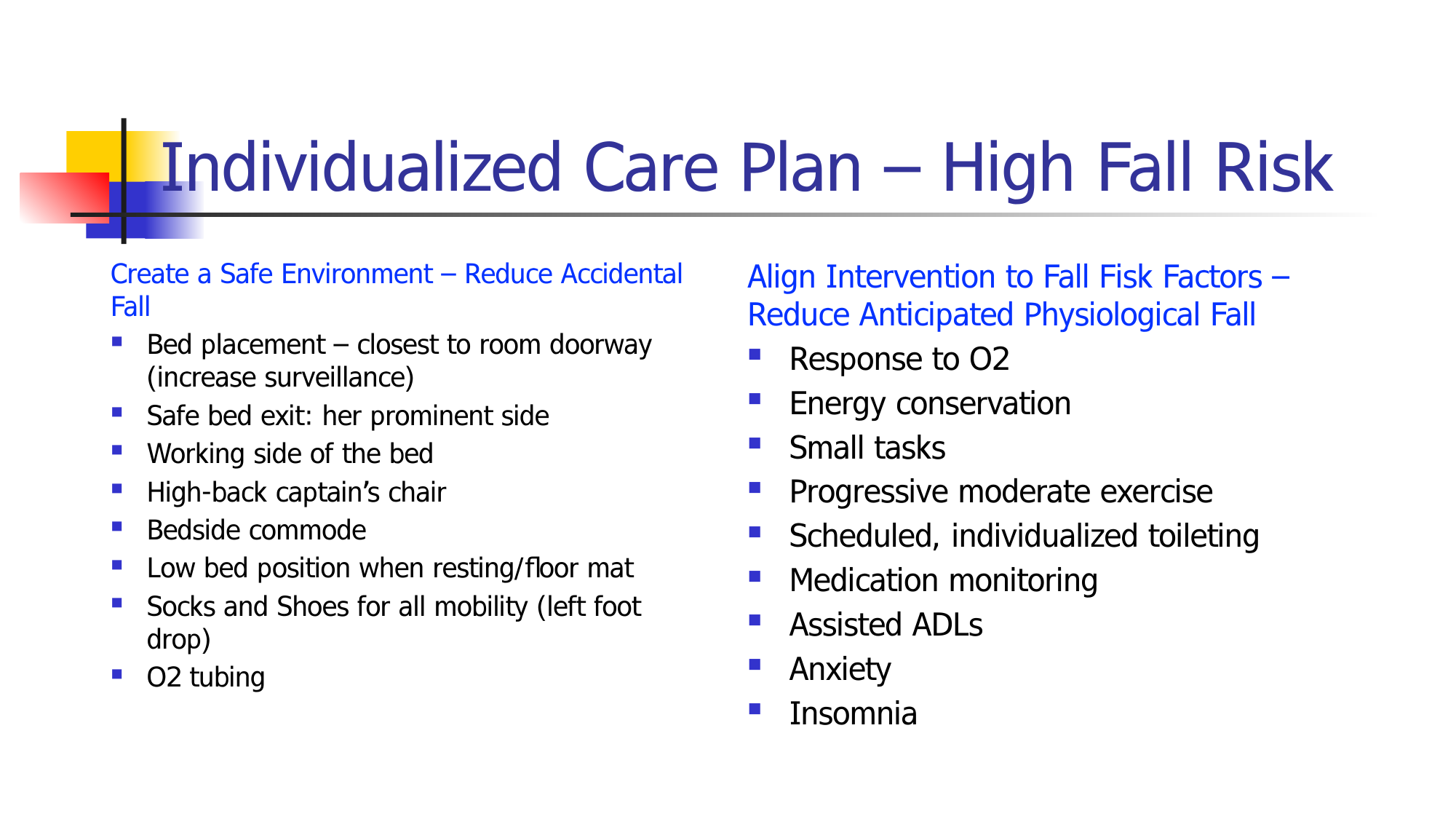

# Individualized Care Plan – High Fall Risk
Create a Safe Environment – Reduce Accidental Fall
Bed placement – closest to room doorway (increase surveillance)
Safe bed exit: her prominent side
Working side of the bed
High-back captain’s chair
Bedside commode
Low bed position when resting/floor mat
Socks and Shoes for all mobility (left foot drop)
O2 tubing
Align Intervention to Fall Fisk Factors – Reduce Anticipated Physiological Fall
Response to O2
Energy conservation
Small tasks
Progressive moderate exercise
Scheduled, individualized toileting
Medication monitoring
Assisted ADLs
Anxiety
Insomnia